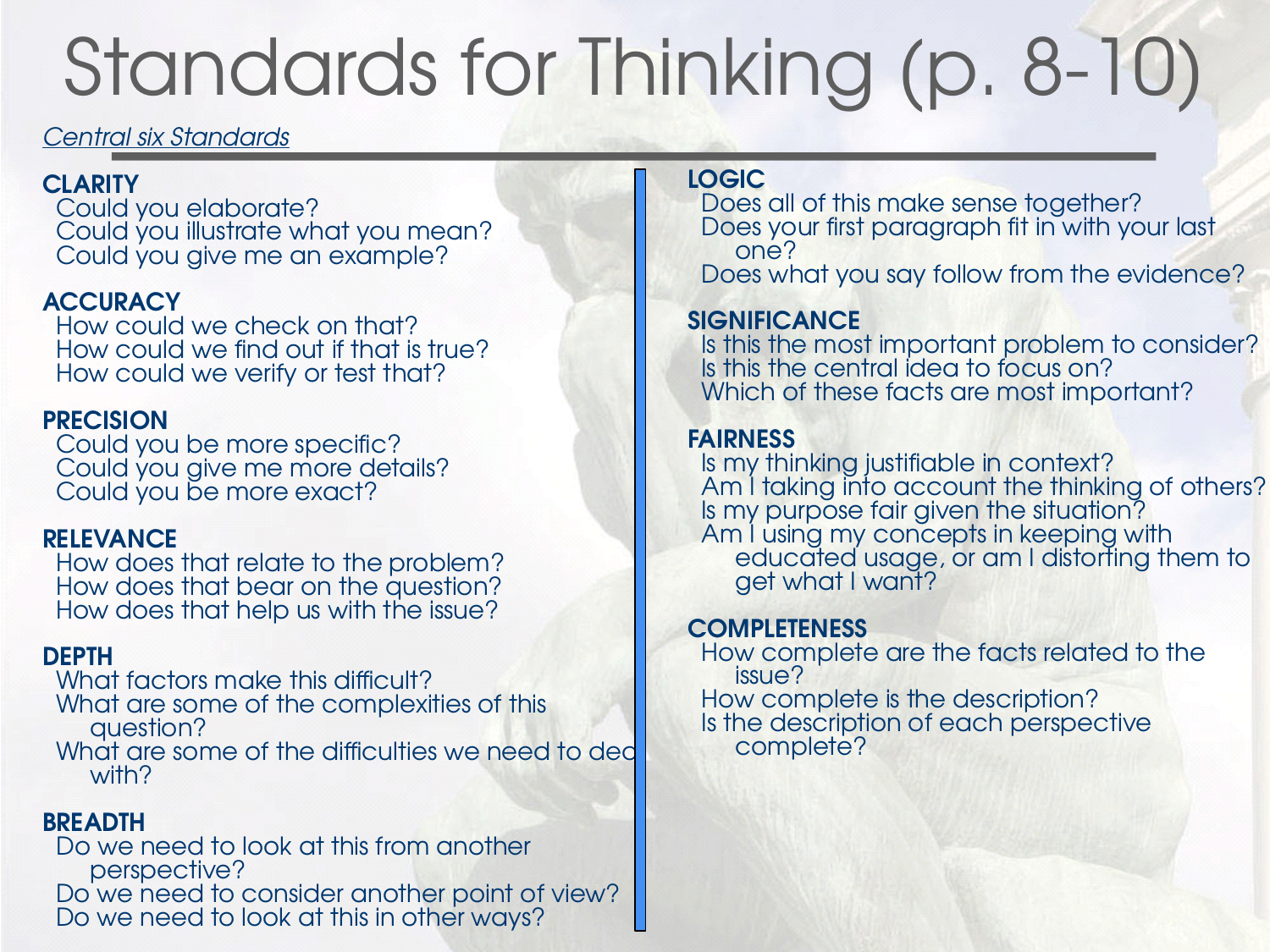

# Standards for Thinking (p. 8-10)
Central six Standards

CLARITY
  Could you elaborate?
  Could you illustrate what you mean?
  Could you give me an example?

ACCURACY
  How could we check on that?
  How could we find out if that is true?
  How could we verify or test that?

PRECISION
  Could you be more specific?
  Could you give me more details?
  Could you be more exact?

RELEVANCE
  How does that relate to the problem?
  How does that bear on the question?
  How does that help us with the issue?

DEPTH
  What factors make this difficult?
  What are some of the complexities of this question?
  What are some of the difficulties we need to deal with?

BREADTH
  Do we need to look at this from another perspective?
  Do we need to consider another point of view?
  Do we need to look at this in other ways?

LOGIC
  Does all of this make sense together?
  Does your first paragraph fit in with your last one?
  Does what you say follow from the evidence?

SIGNIFICANCE
  Is this the most important problem to consider?
  Is this the central idea to focus on?
  Which of these facts are most important?

FAIRNESS
  Is my thinking justifiable in context?
  Am I taking into account the thinking of others?
  Is my purpose fair given the situation?
  Am I using my concepts in keeping with educated usage, or am I distorting them to get what I want?

COMPLETENESS
  How complete are the facts related to the issue?
  How complete is the description?
  Is the description of each perspective complete?